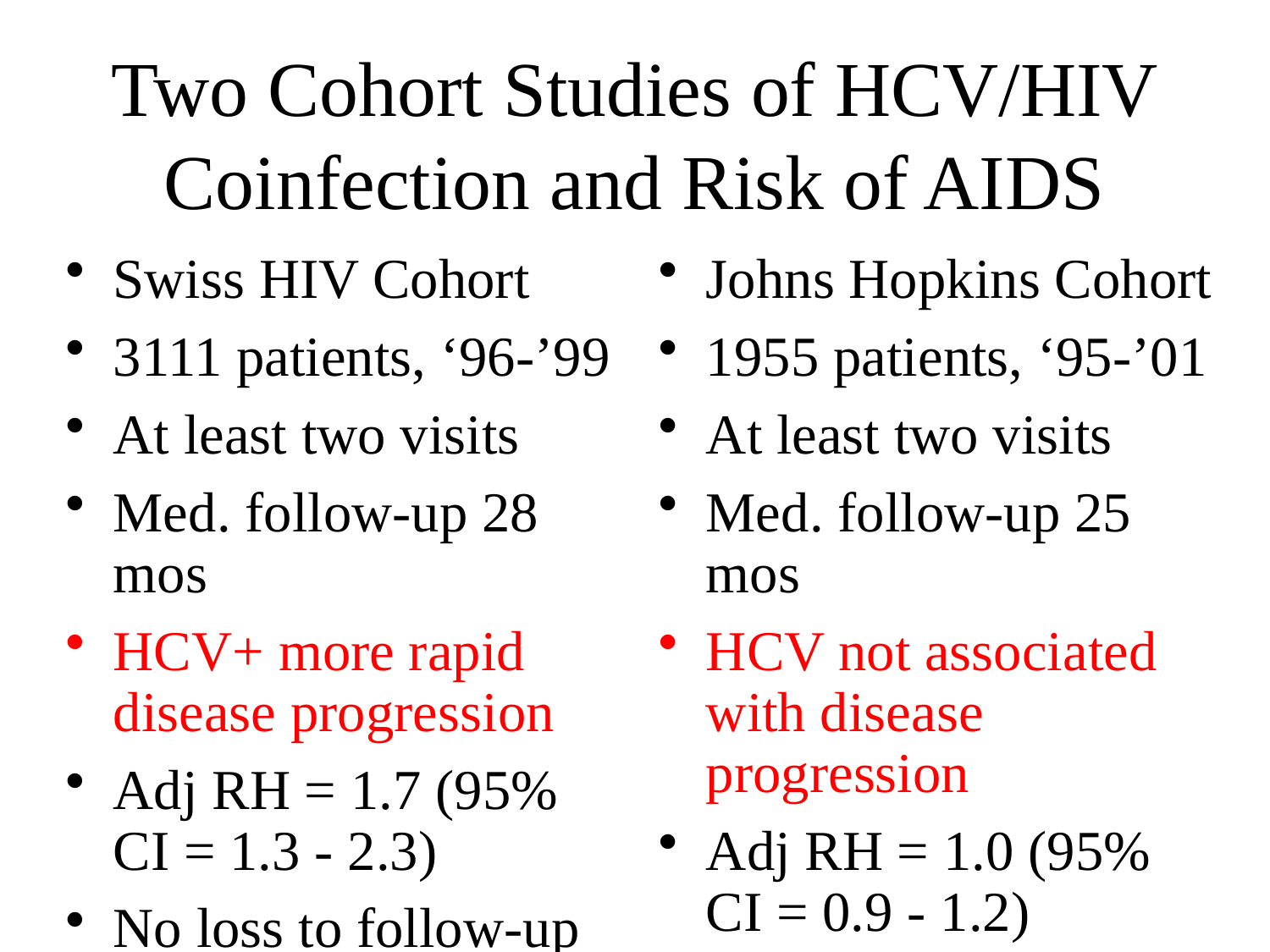

# Two Cohort Studies of HCV/HIV Coinfection and Risk of AIDS
Swiss HIV Cohort
3111 patients, ‘96-’99
At least two visits
Med. follow-up 28 mos
HCV+ more rapid disease progression
Adj RH = 1.7 (95% CI = 1.3 - 2.3)
No loss to follow-up info
            (Greub, Lancet, 2000)

Johns Hopkins Cohort
1955 patients, ‘95-’01
At least two visits
Med. follow-up 25 mos
HCV not associated with disease progression
Adj RH = 1.0 (95% CI = 0.9 - 1.2)
No loss to follow-up info
          (Sulkowski, JAMA, 2002)